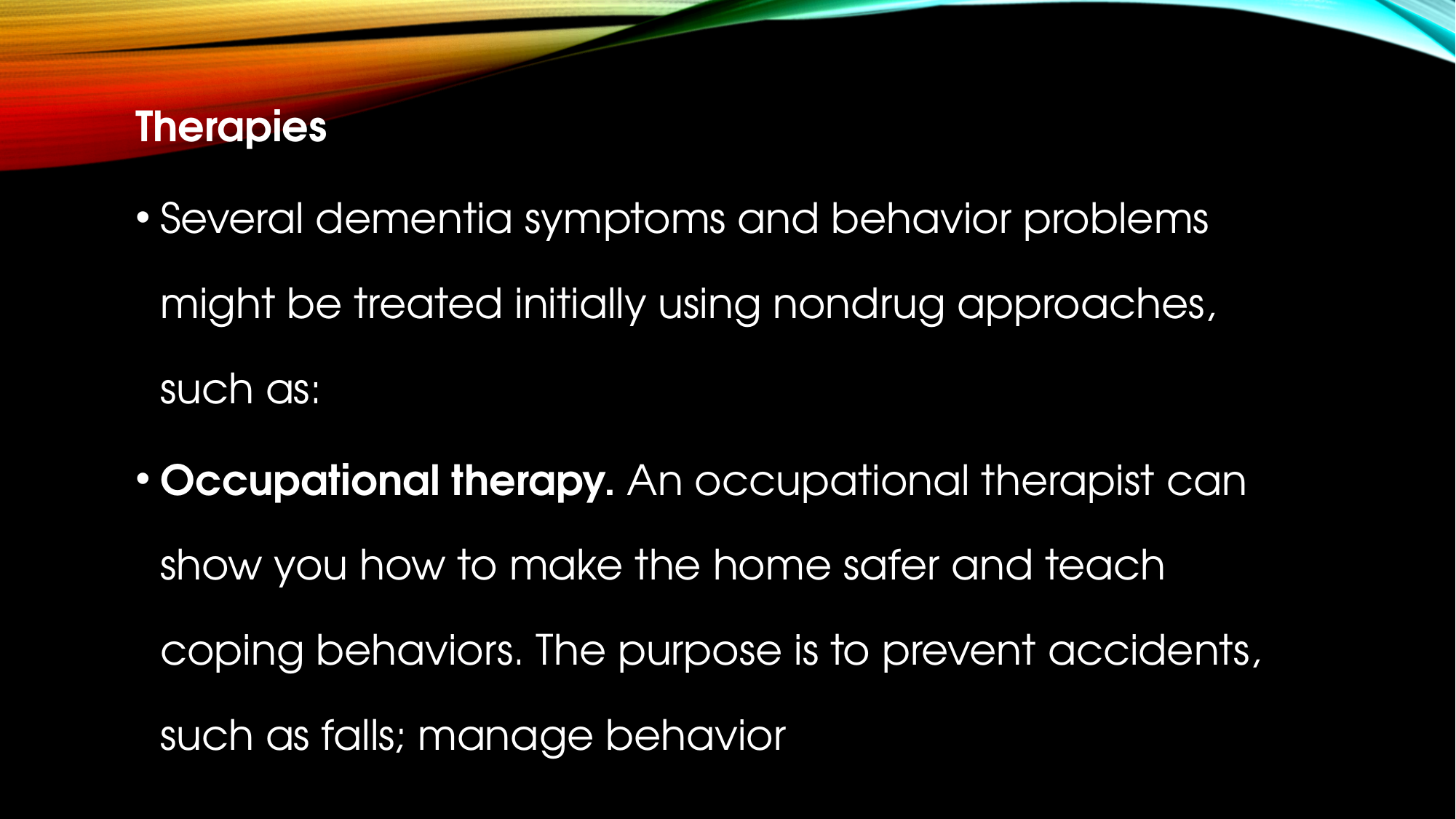

#
Therapies
Several dementia symptoms and behavior problems might be treated initially using nondrug approaches, such as:
Occupational therapy. An occupational therapist can show you how to make the home safer and teach coping behaviors. The purpose is to prevent accidents, such as falls; manage behavior